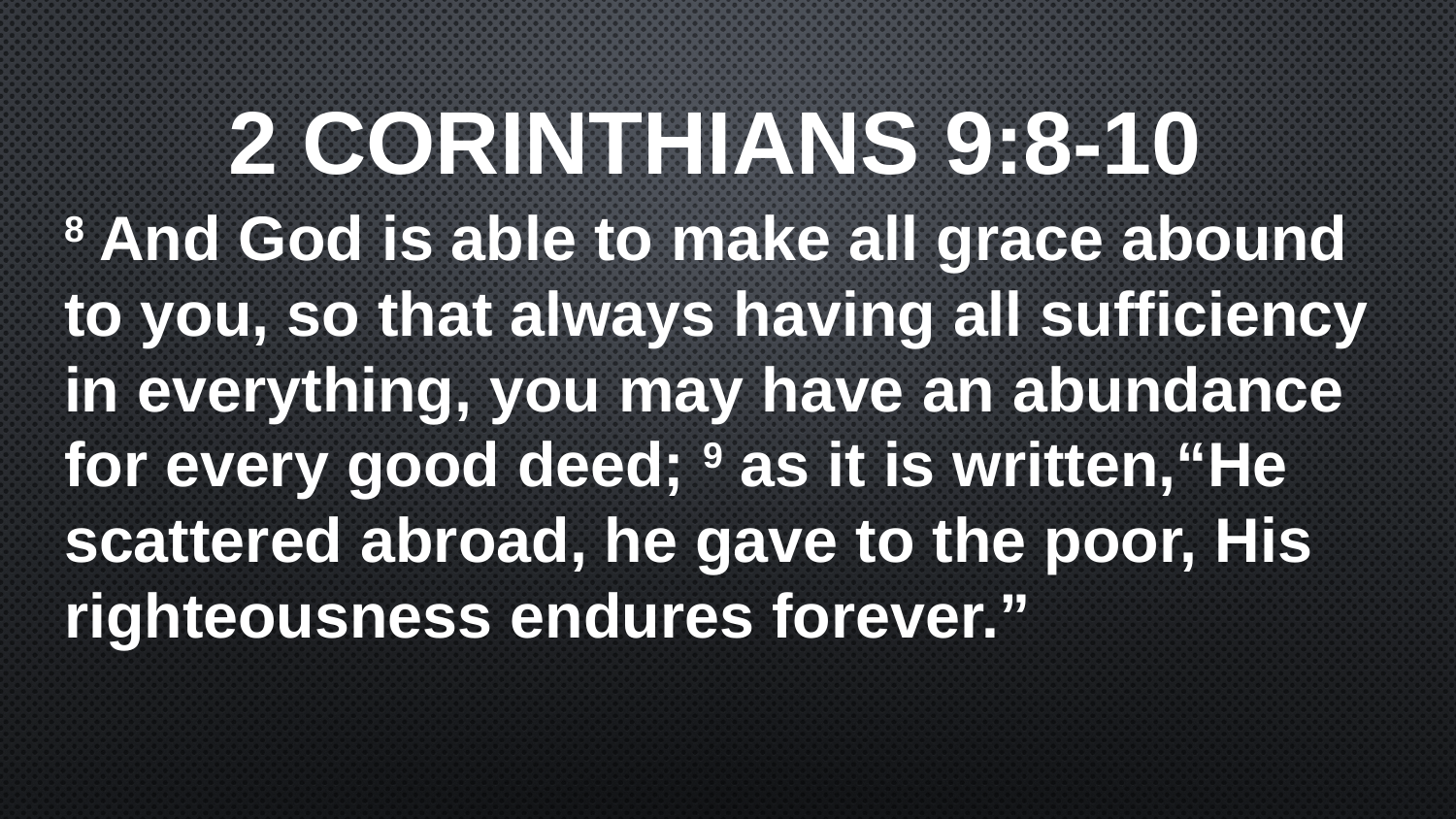

# 2 Corinthians 9:8-10
8 And God is able to make all grace abound to you, so that always having all sufficiency in everything, you may have an abundance for every good deed; 9 as it is written,“He scattered abroad, he gave to the poor, His righteousness endures forever.”